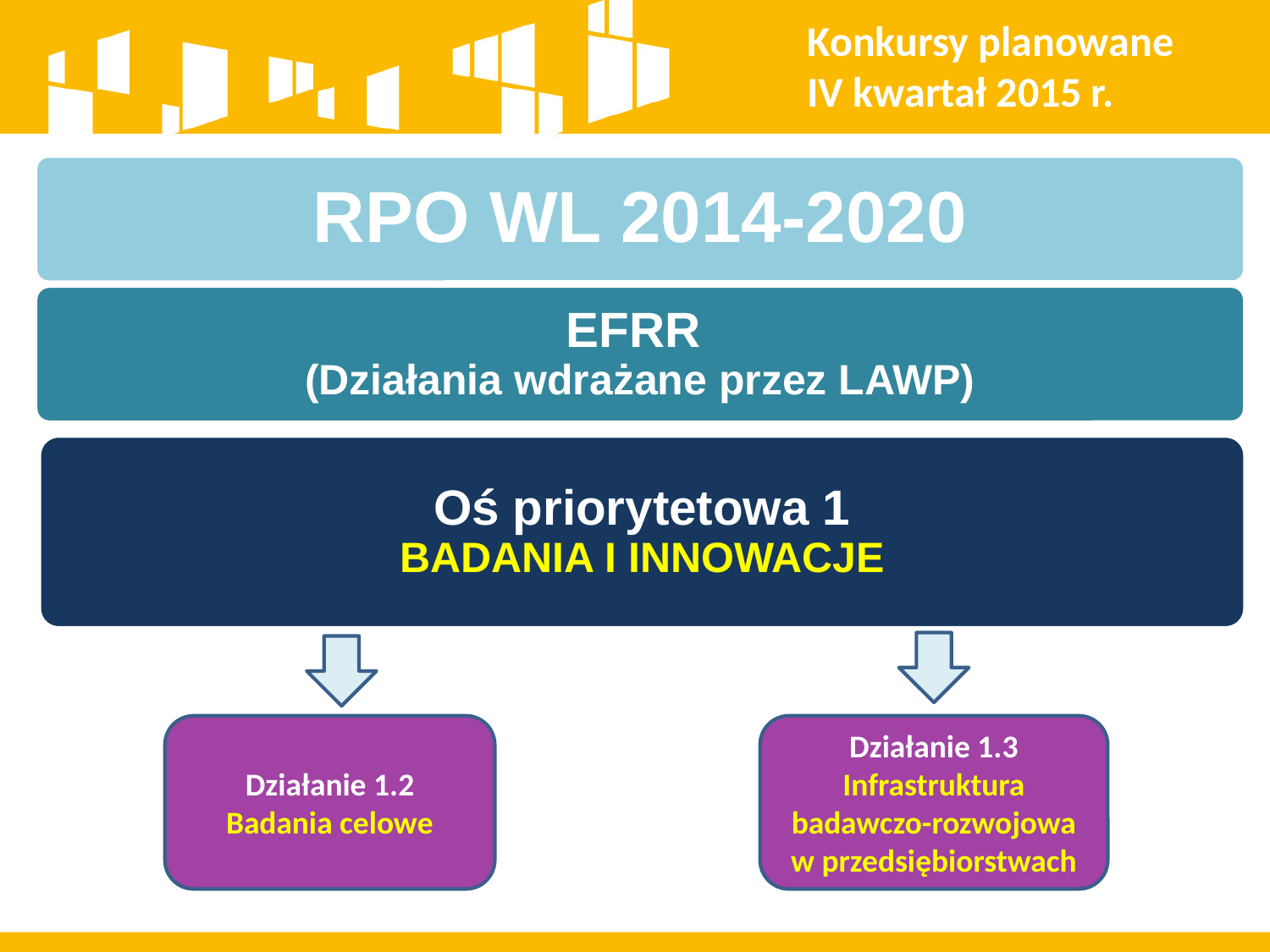

Konkursy planowane
IV kwartał 2015 r.
RPO WL 2014-2020
EFRR
(Działania wdrażane przez LAWP)
Oś priorytetowa 1
BADANIA I INNOWACJE

Działanie 1.2
Badania celowe
Działanie 1.3
Infrastruktura badawczo-rozwojowa w przedsiębiorstwach